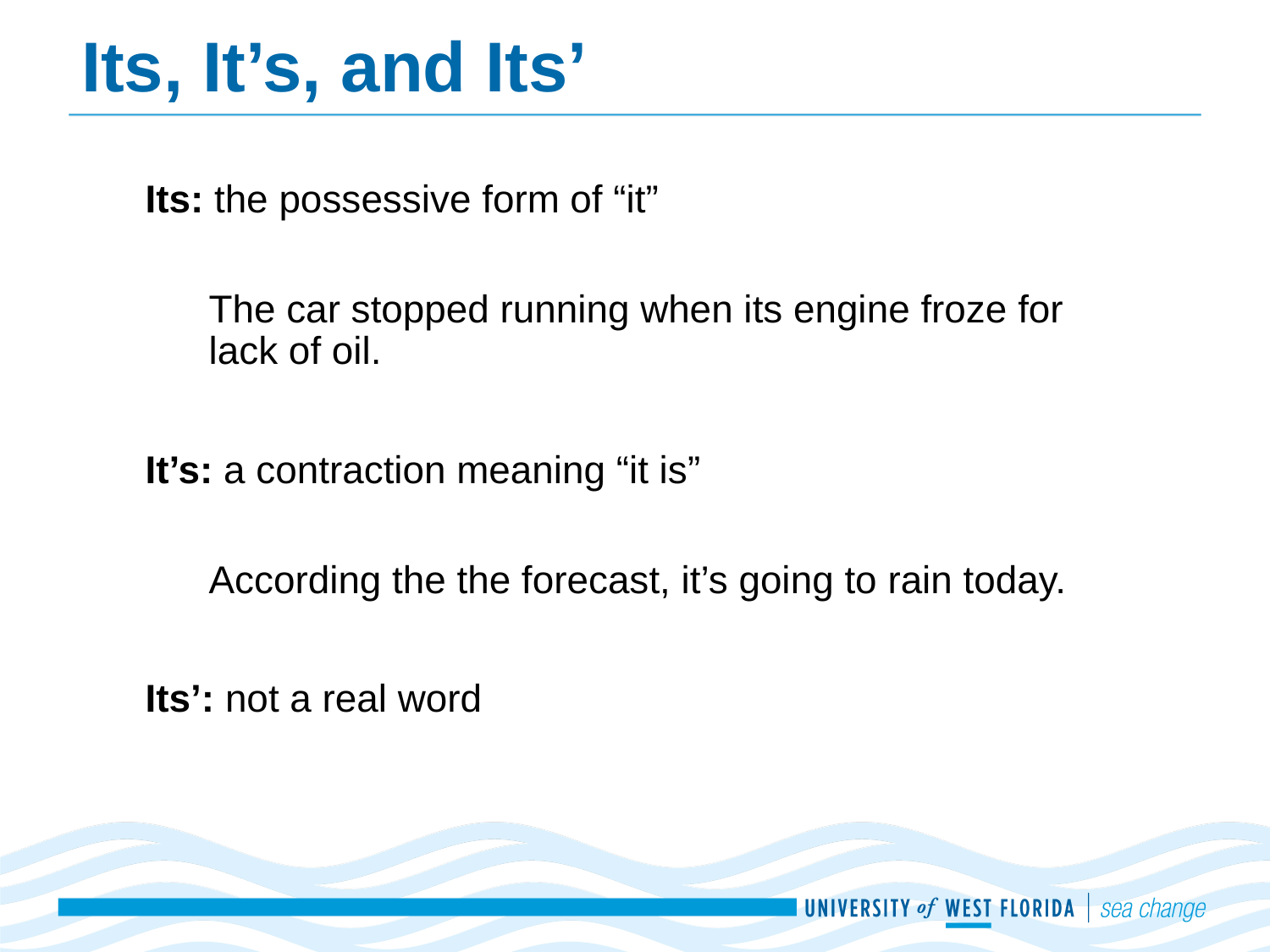

# Its, It’s, and Its’
Its: the possessive form of “it”

The car stopped running when its engine froze for lack of oil.

It’s: a contraction meaning “it is”

According the the forecast, it’s going to rain today.

Its’: not a real word